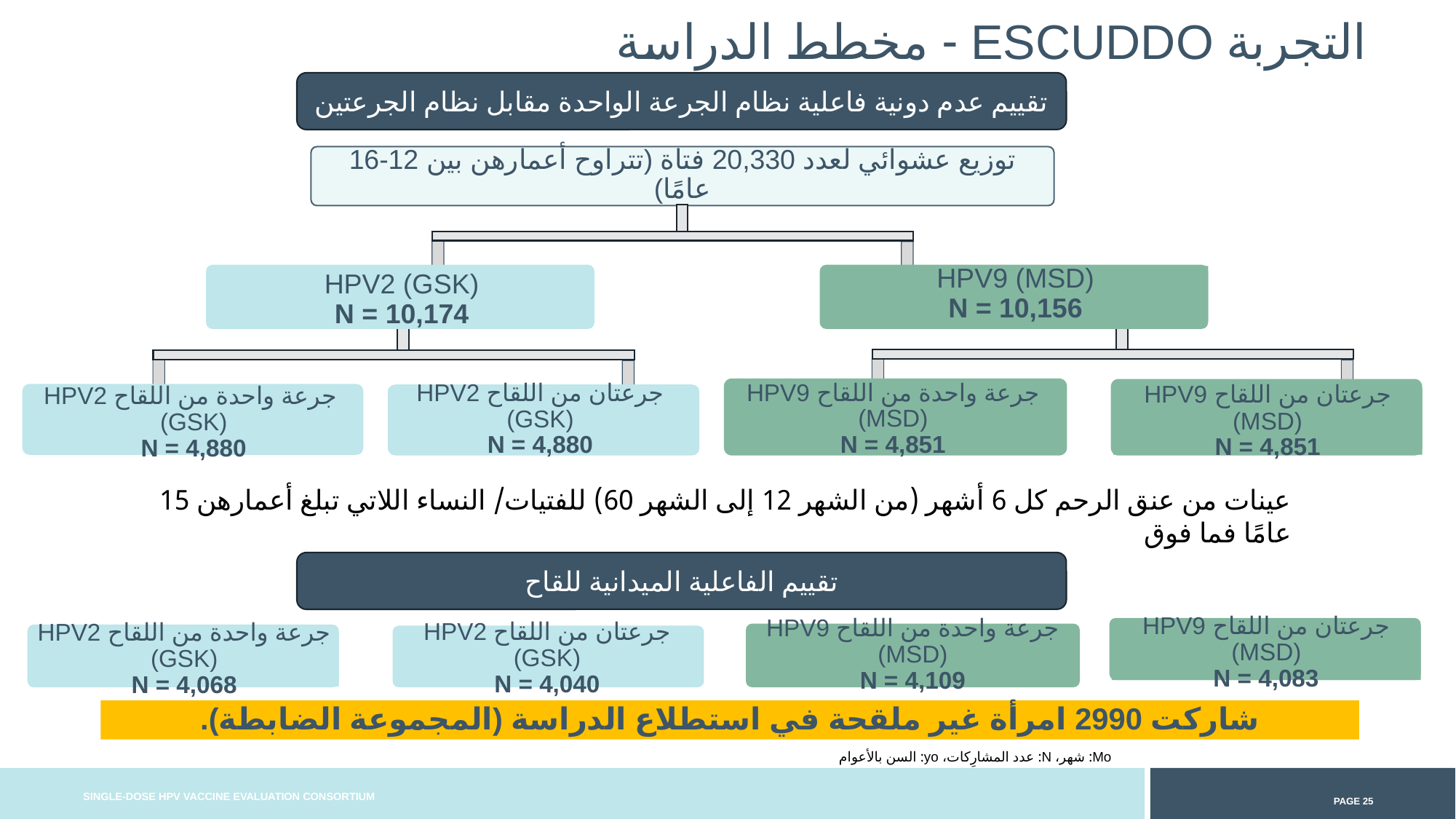

التجربة ESCUDDO - مخطط الدراسة
تقييم عدم دونية فاعلية نظام الجرعة الواحدة مقابل نظام الجرعتين

توزيع عشوائي لعدد 20,330 فتاة (تتراوح أعمارهن بين 12-16 عامًا)

HPV2 (GSK)
N = 10,174

HPV9 (MSD)
N = 10,156

جرعة واحدة من اللقاح HPV9 (MSD)
N = 4,851

جرعتان من اللقاح HPV9 (MSD)
N = 4,851

جرعتان من اللقاح HPV2 (GSK)
N = 4,880
 جرعة واحدة من اللقاح HPV2 (GSK)
N = 4,880
عينات من عنق الرحم كل 6 أشهر (من الشهر 12 إلى الشهر 60) للفتيات/ النساء اللاتي تبلغ أعمارهن 15 عامًا فما فوق
تقييم الفاعلية الميدانية للقاح

جرعتان من اللقاح HPV9 (MSD)
N = 4,083

جرعة واحدة من اللقاح HPV9 (MSD)
N = 4,109

جرعة واحدة من اللقاح HPV2 (GSK)
N = 4,068

جرعتان من اللقاح HPV2 (GSK)
N = 4,040
شاركت 2990 امرأة غير ملقحة في استطلاع الدراسة (المجموعة الضابطة).
Mo: شهر، N: عدد المشارِكات، yo: السن بالأعوام